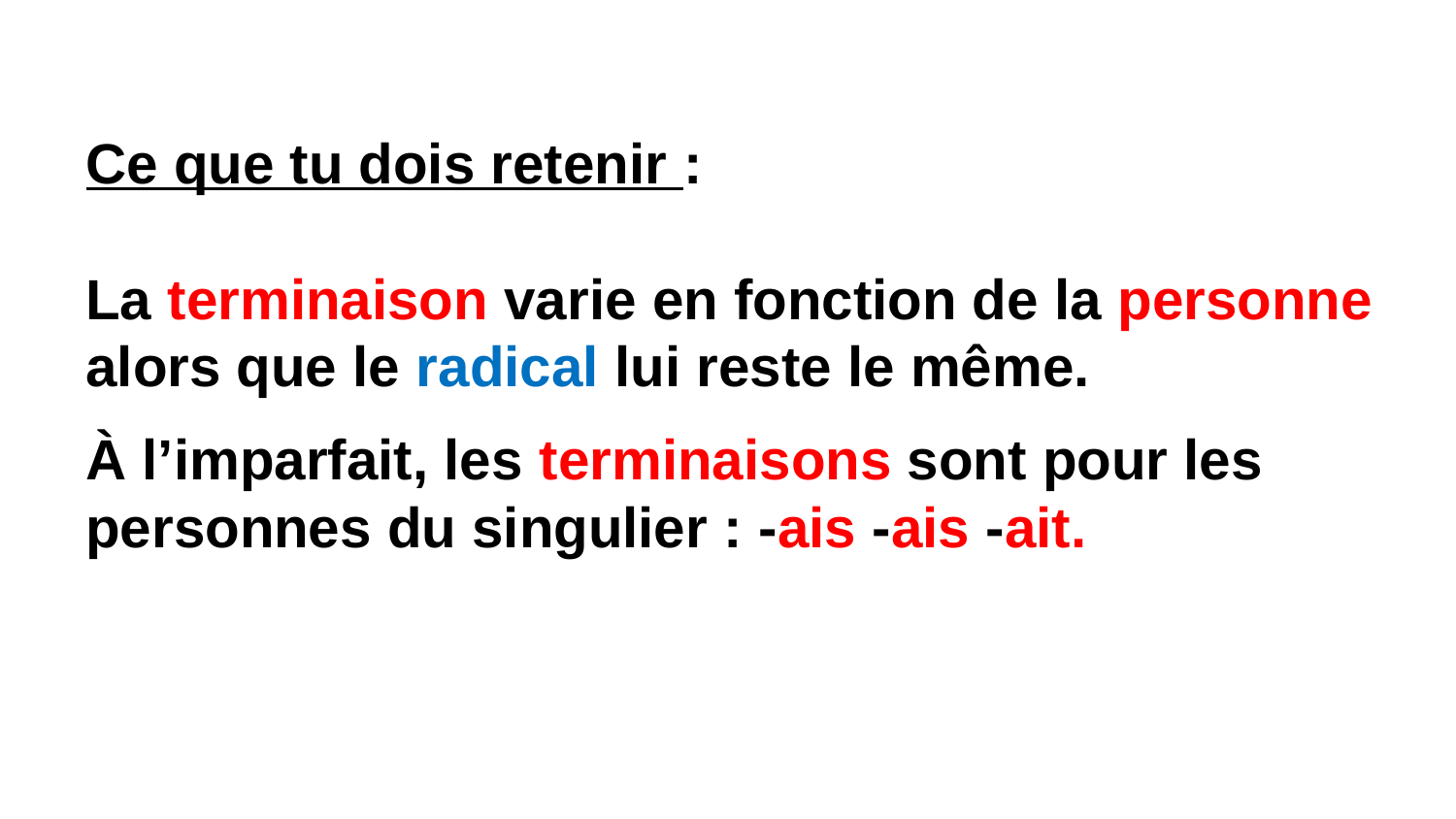

# Ce que tu dois retenir : La terminaison varie en fonction de la personne alors que le radical lui reste le même. À l’imparfait, les terminaisons sont pour les personnes du singulier : -ais -ais -ait.